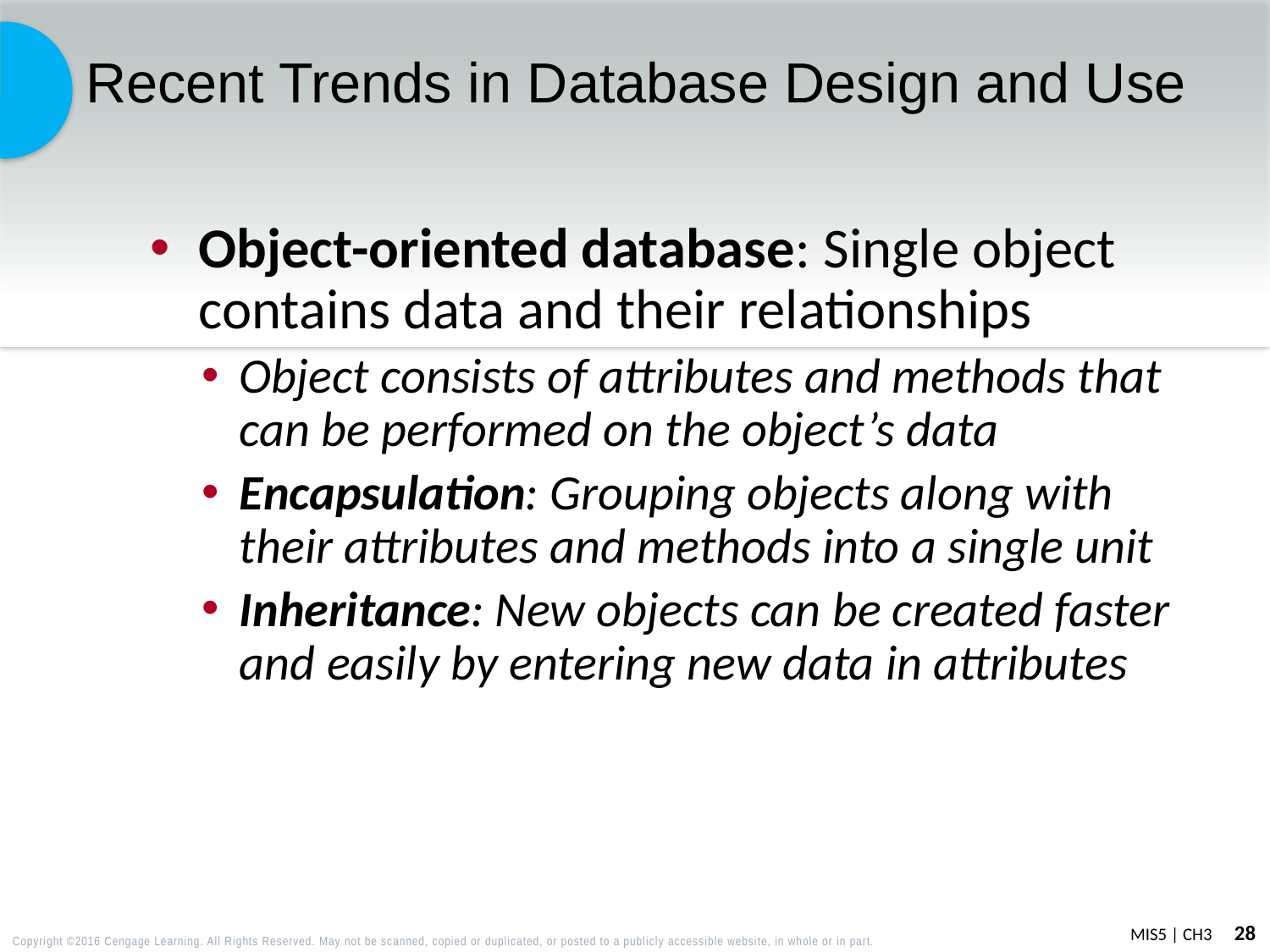

# Recent Trends in Database Design and Use
Object-oriented database: Single object contains data and their relationships
Object consists of attributes and methods that can be performed on the object’s data
Encapsulation: Grouping objects along with their attributes and methods into a single unit
Inheritance: New objects can be created faster and easily by entering new data in attributes